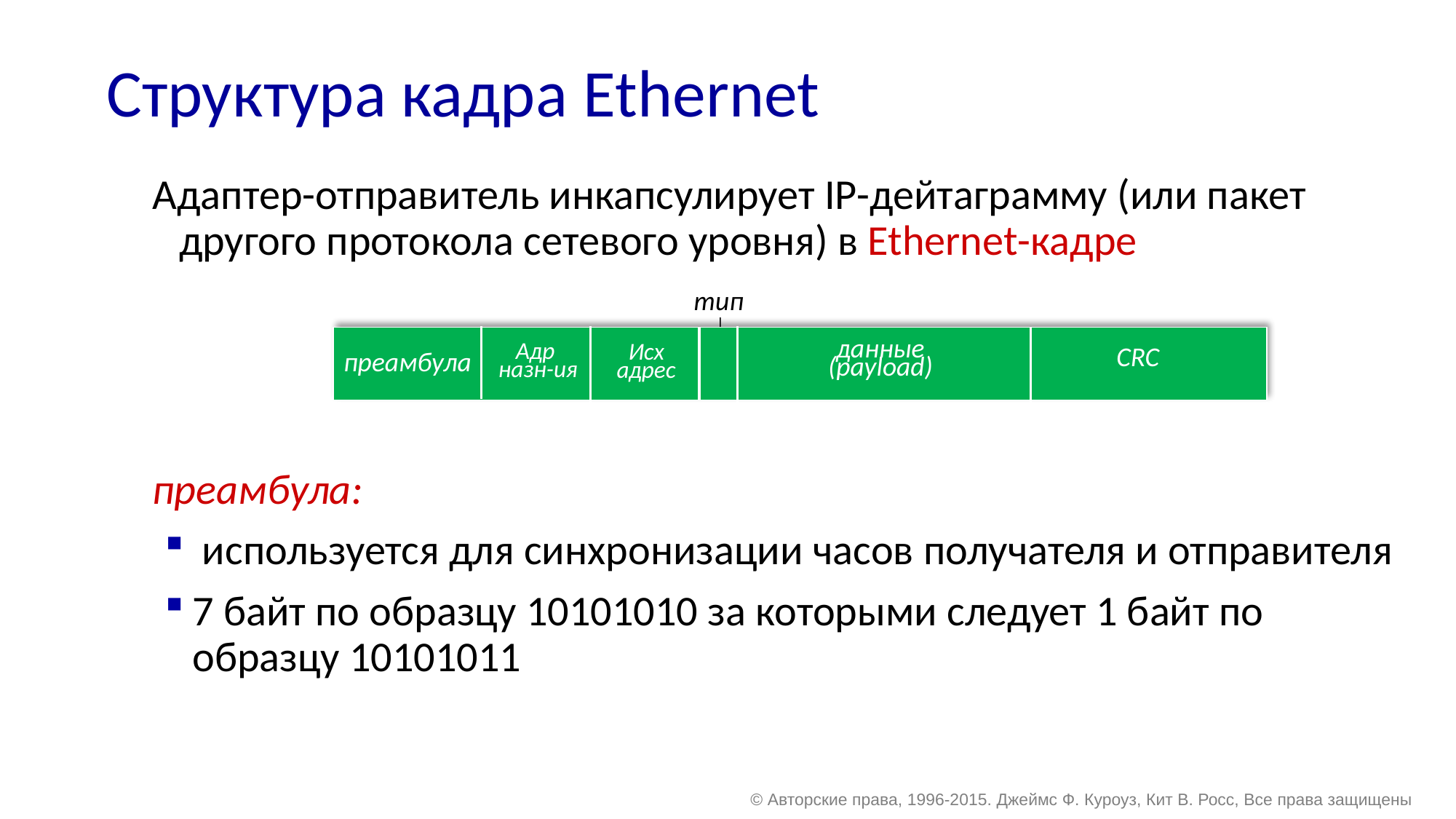

# Структура кадра Ethernet
Адаптер-отправитель инкапсулирует IP-дейтаграмму (или пакет другого протокола сетевого уровня) в Ethernet-кадре

тип

данные (payload)
Адр
назн-ия
Исх
адрес
CRC
преамбула
преамбула:
 используется для синхронизации часов получателя и отправителя
7 байт по образцу 10101010 за которыми следует 1 байт по образцу 10101011
© Авторские права, 1996-2015. Джеймс Ф. Куроуз, Кит В. Росс, Все права защищены